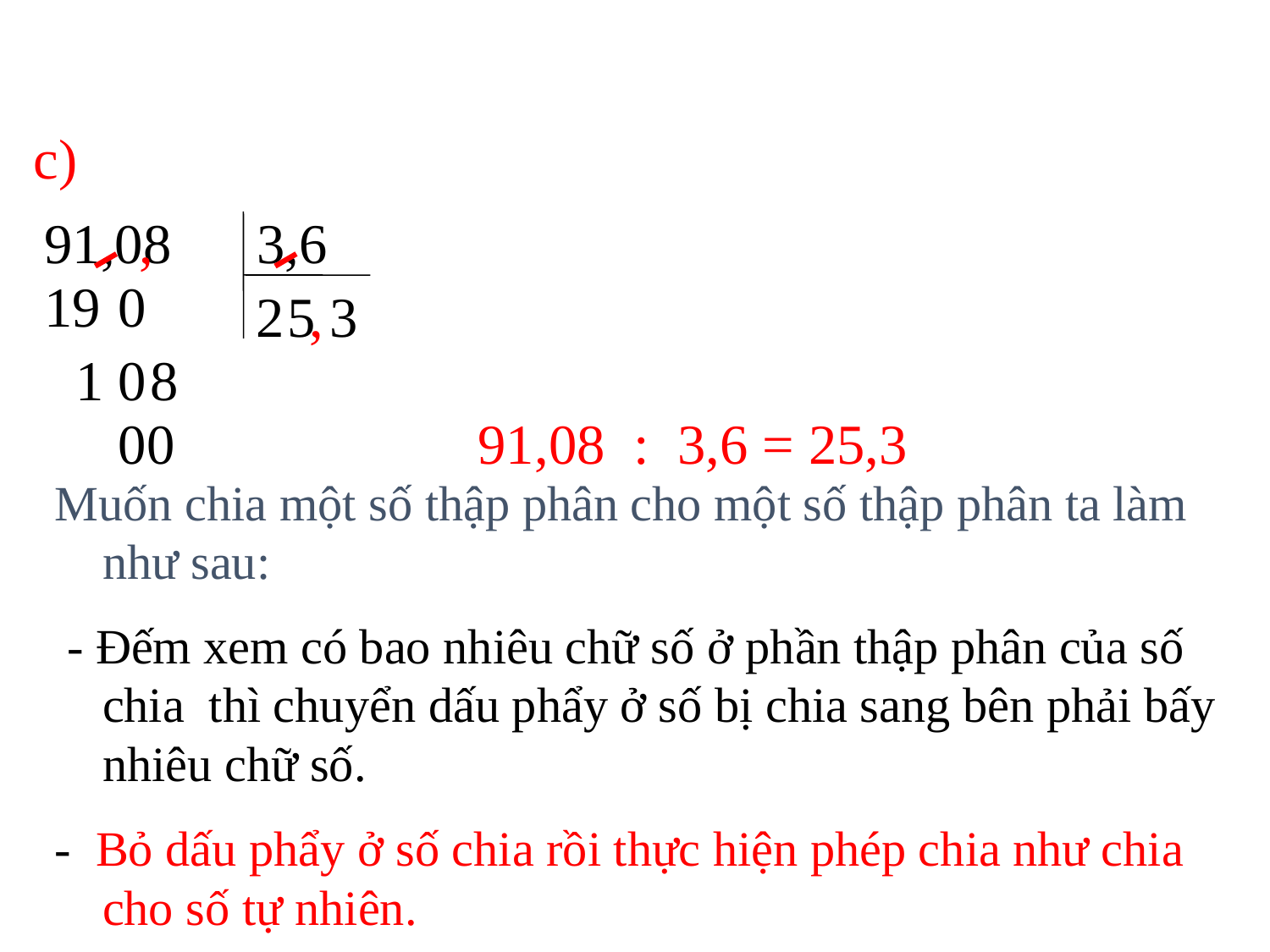

c)
91,08      3,6
,

19
0

2
5
,
3
1 0
8
00
91,08  :  3,6 = 25,3
Muốn chia một số thập phân cho một số thập phân ta làm như sau:
 - Đếm xem có bao nhiêu chữ số ở phần thập phân của số chia  thì chuyển dấu phẩy ở số bị chia sang bên phải bấy nhiêu chữ số.
-  Bỏ dấu phẩy ở số chia rồi thực hiện phép chia như chia cho số tự nhiên.